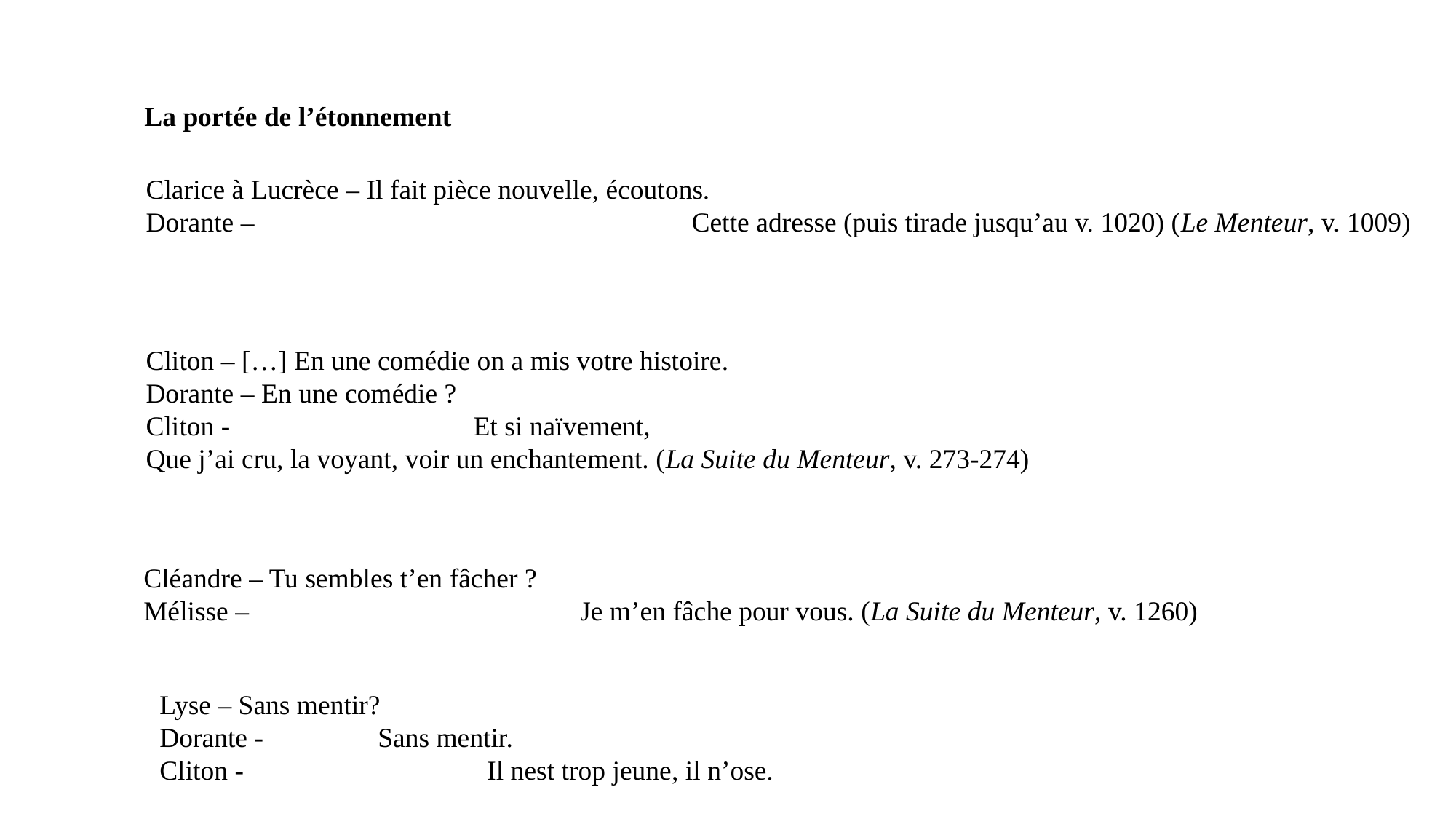

La portée de l’étonnement
Clarice à Lucrèce – Il fait pièce nouvelle, écoutons.
Dorante –	 				Cette adresse (puis tirade jusqu’au v. 1020) (Le Menteur, v. 1009)

Cliton – […] En une comédie on a mis votre histoire.
Dorante – En une comédie ?
Cliton - 			Et si naïvement,
Que j’ai cru, la voyant, voir un enchantement. (La Suite du Menteur, v. 273-274)

Cléandre – Tu sembles t’en fâcher ?
Mélisse – 			Je m’en fâche pour vous. (La Suite du Menteur, v. 1260)
Lyse – Sans mentir?
Dorante - 	Sans mentir.
Cliton - 			Il nest trop jeune, il n’ose.